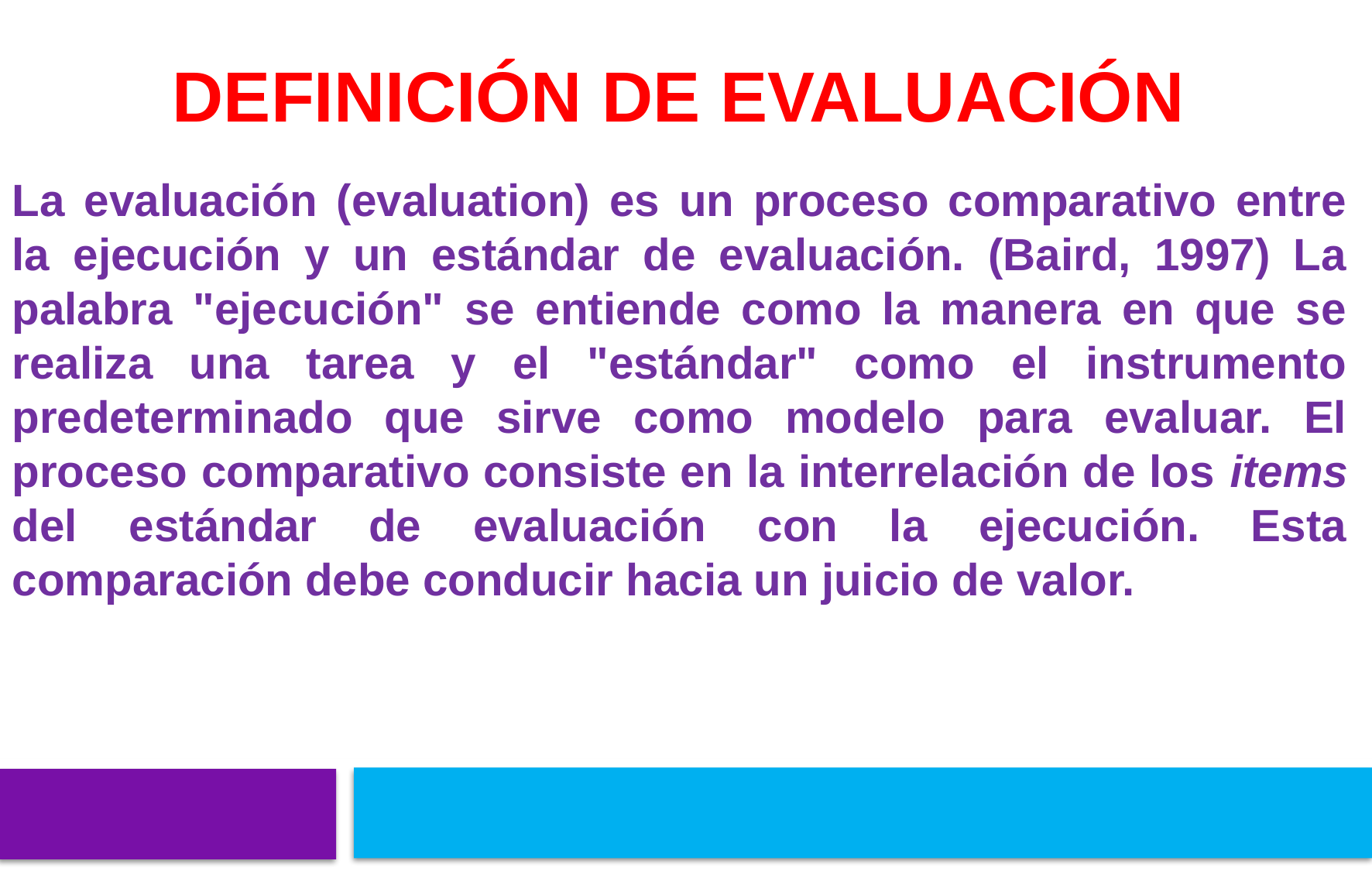

# Definición de evaluación
La evaluación (evaluation) es un proceso comparativo entre la ejecución y un estándar de evaluación. (Baird, 1997) La palabra "ejecución" se entiende como la manera en que se realiza una tarea y el "estándar" como el instrumento predeterminado que sirve como modelo para evaluar. El proceso comparativo consiste en la interrelación de los items del estándar de evaluación con la ejecución. Esta comparación debe conducir hacia un juicio de valor.